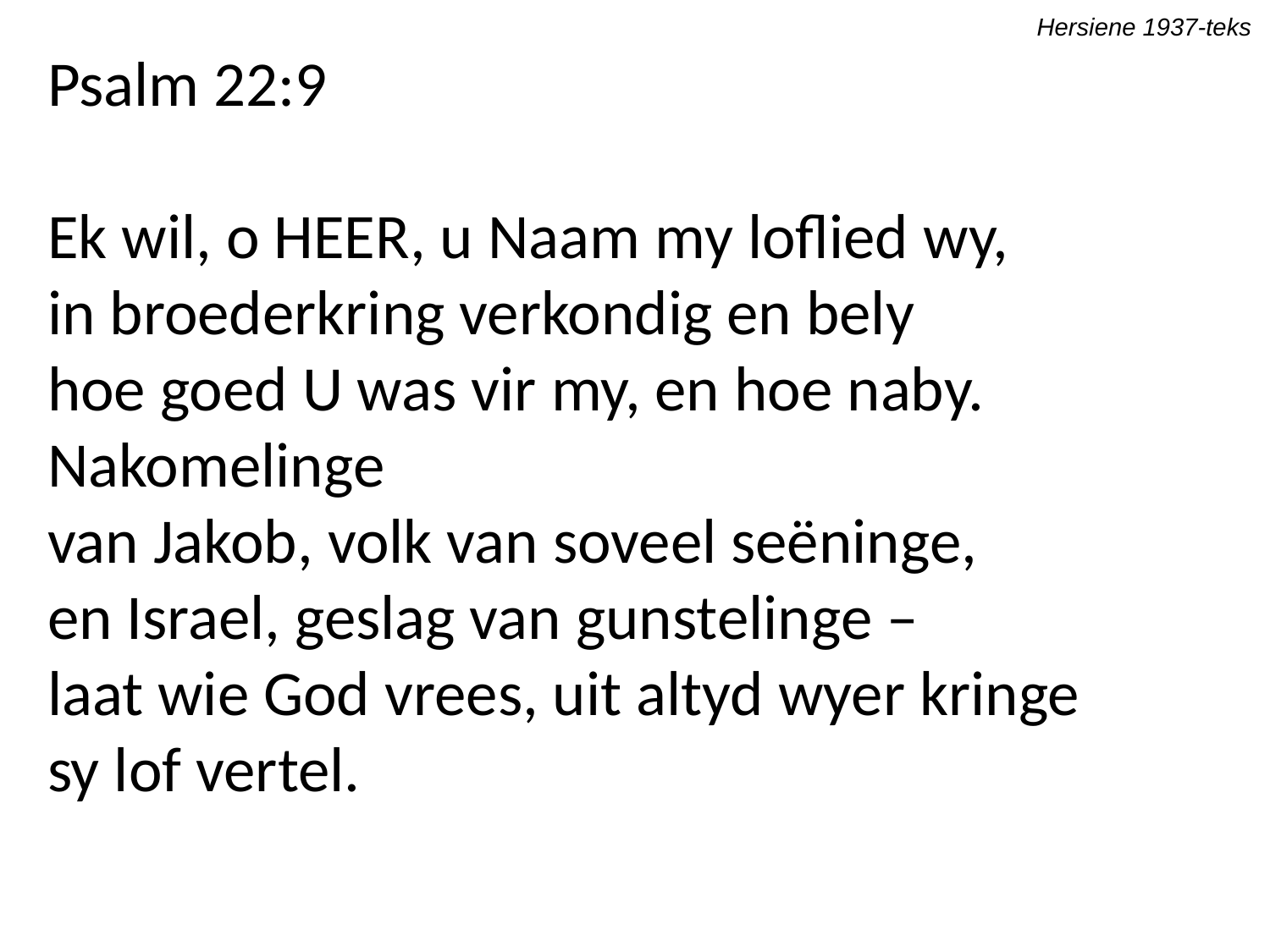

Hersiene 1937-teks
Psalm 22:9

Ek wil, o Heer, u Naam my loflied wy,
in broederkring verkondig en bely
hoe goed U was vir my, en hoe naby.
Nakomelinge
van Jakob, volk van soveel seëninge,
en Israel, geslag van gunstelinge –
laat wie God vrees, uit altyd wyer kringe
sy lof vertel.